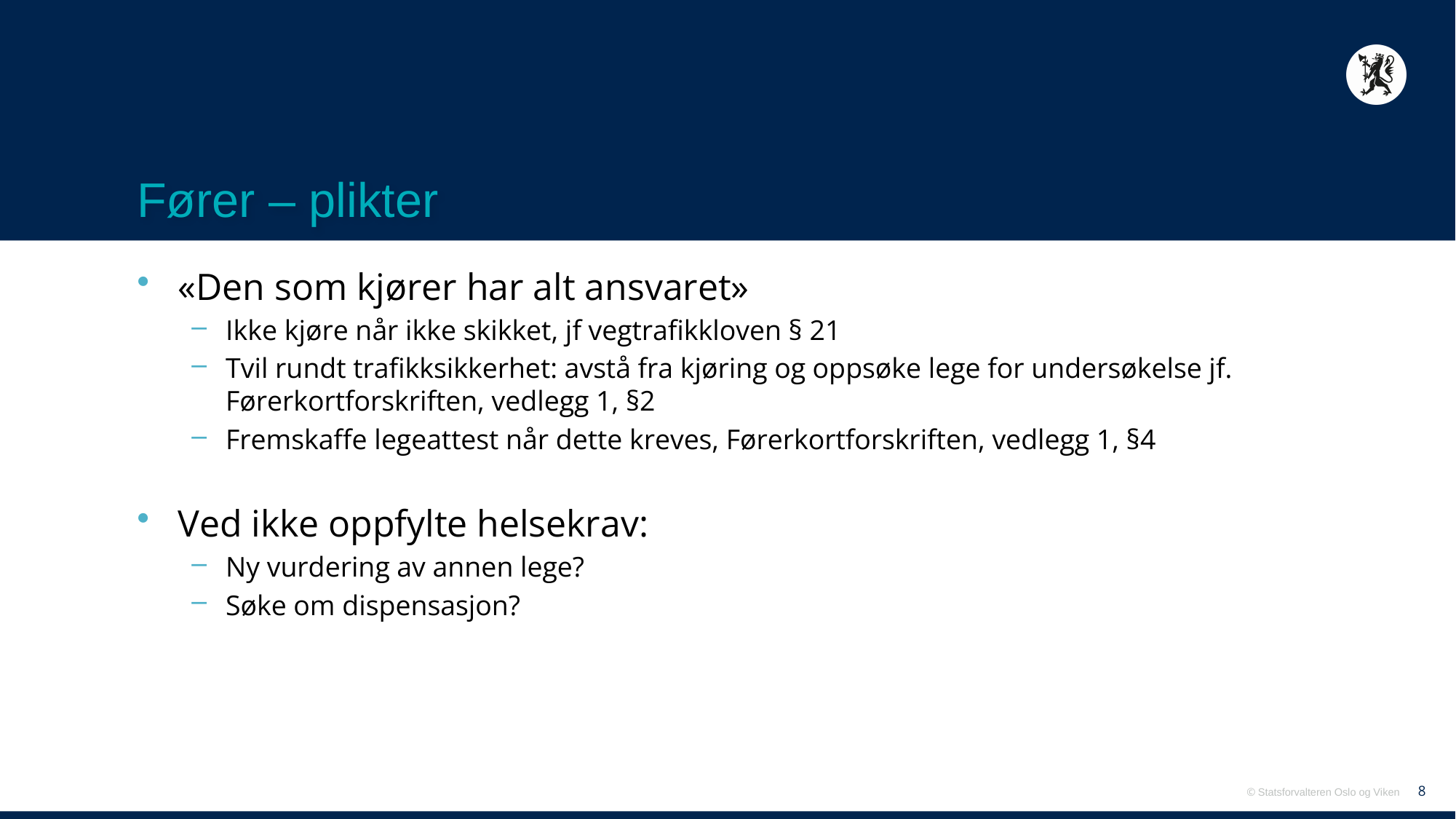

# Fører – plikter
«Den som kjører har alt ansvaret»
Ikke kjøre når ikke skikket, jf vegtrafikkloven § 21
Tvil rundt trafikksikkerhet: avstå fra kjøring og oppsøke lege for undersøkelse jf. Førerkortforskriften, vedlegg 1, §2
Fremskaffe legeattest når dette kreves, Førerkortforskriften, vedlegg 1, §4

Ved ikke oppfylte helsekrav:
Ny vurdering av annen lege?
Søke om dispensasjon?